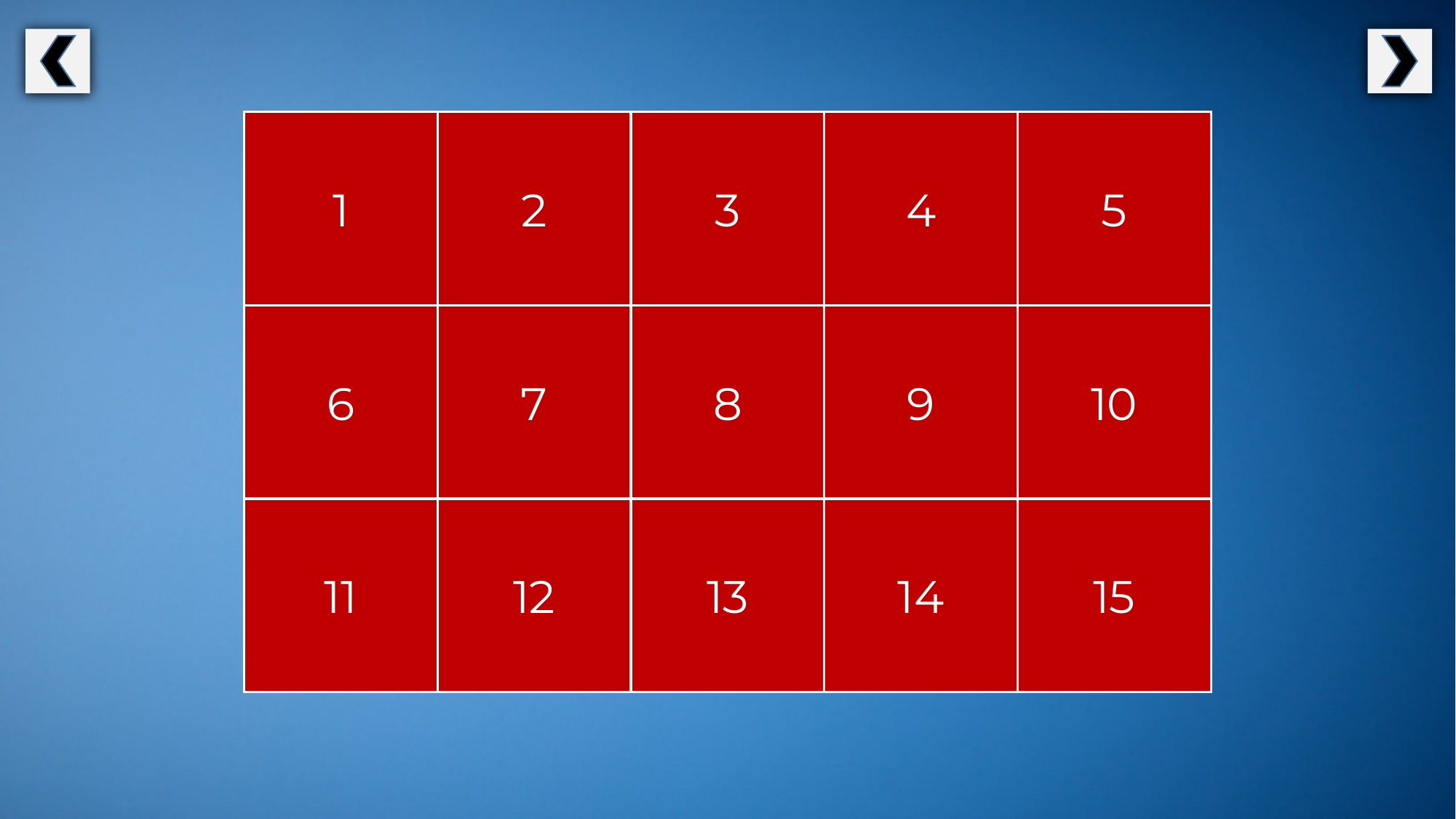

friends
1
marriage
2
the beach
3
KFC
4
news
5
PPTs
6
super-heroes
7
health
8
cats
9
library
10
parents
11
TV
12
dogs
13
stress
14
taobao
15